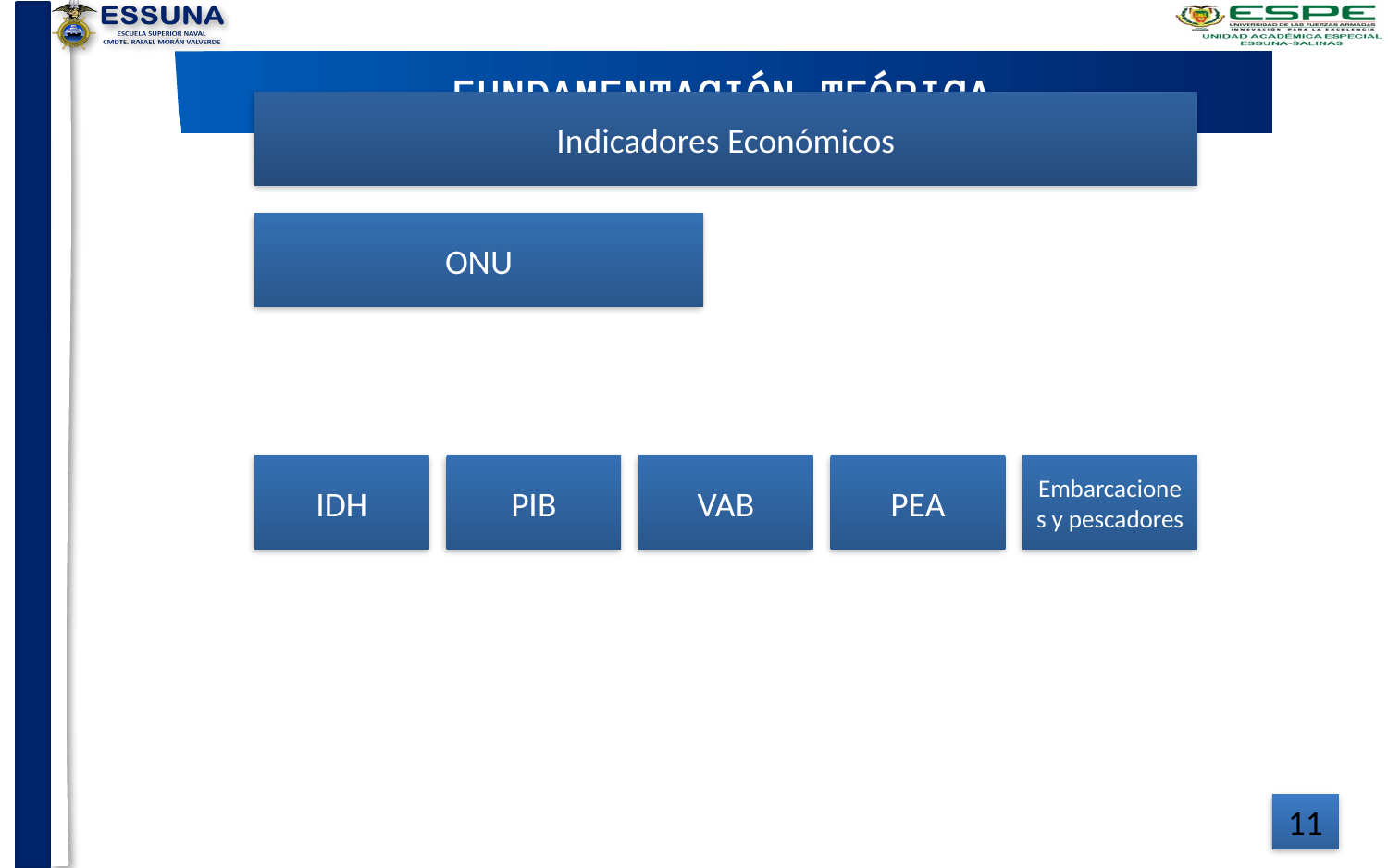

FUNDAMENTACIÓN TEÓRICA
Indicadores Económicos
ONU
IDH
PIB
VAB
PEA
Embarcaciones y pescadores
11